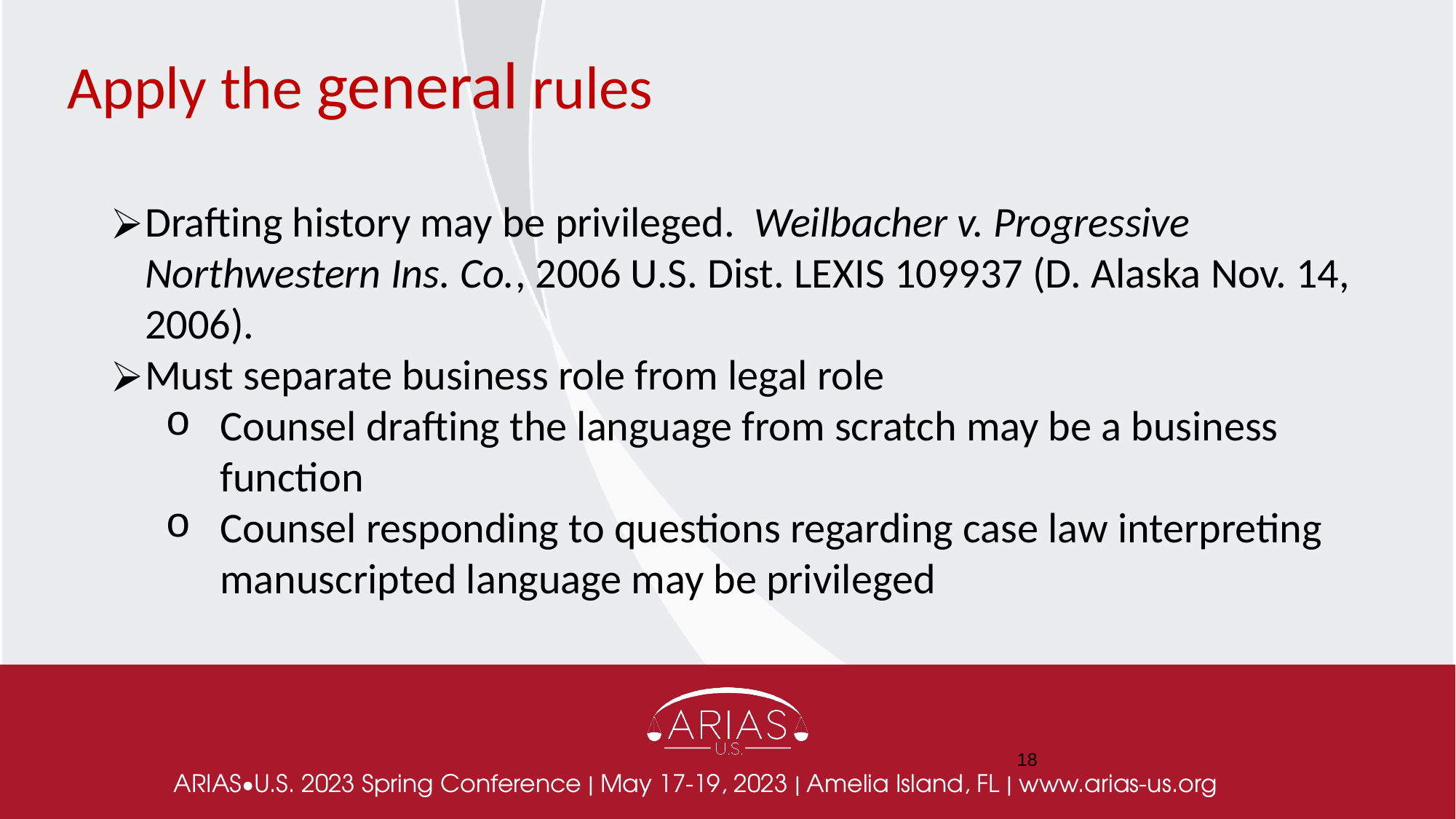

# Apply the general rules
Drafting history may be privileged.  Weilbacher v. Progressive Northwestern Ins. Co., 2006 U.S. Dist. LEXIS 109937 (D. Alaska Nov. 14, 2006).
Must separate business role from legal role
Counsel drafting the language from scratch may be a business function
Counsel responding to questions regarding case law interpreting  manuscripted language may be privileged
18